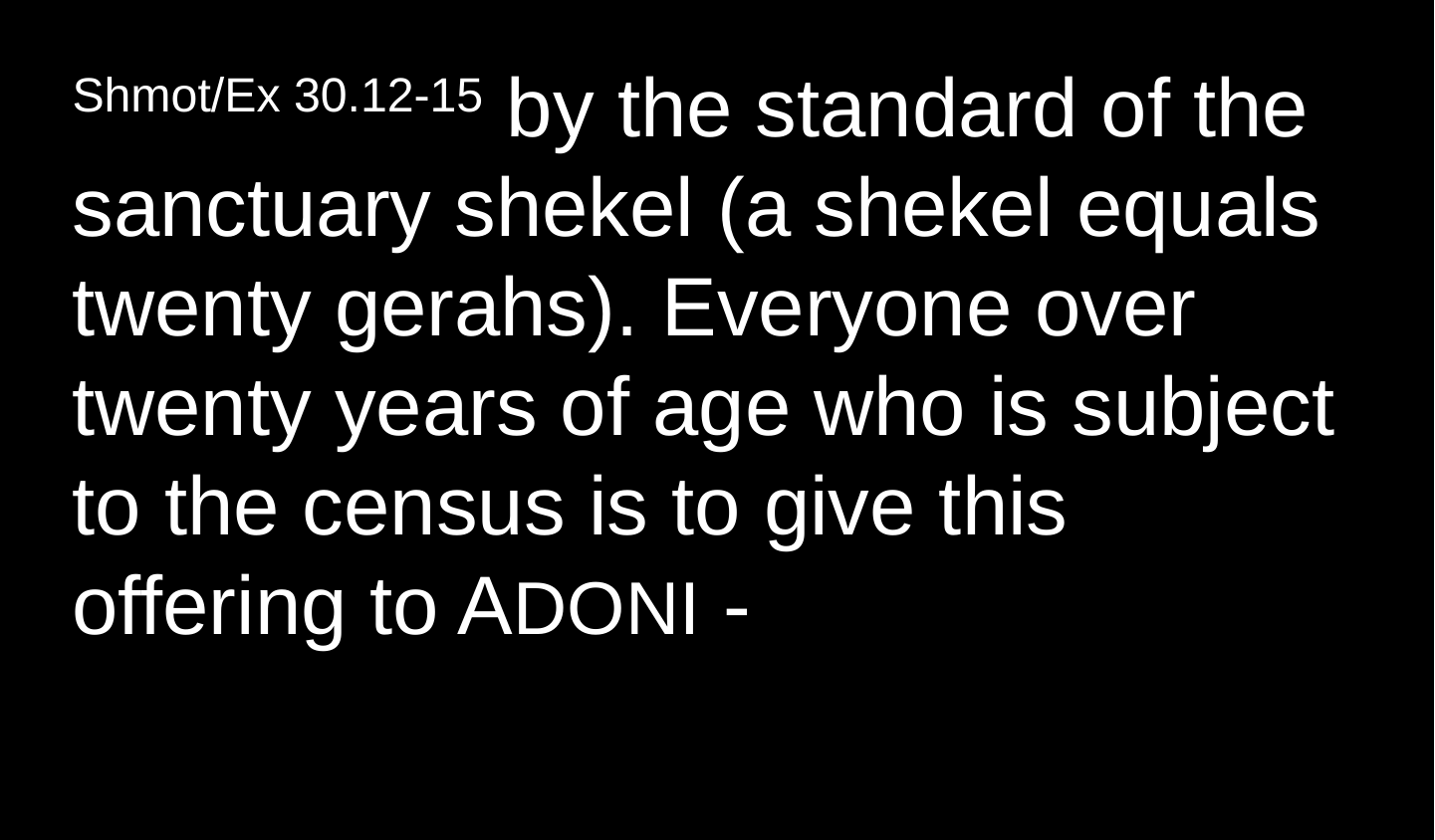

Shmot/Ex 30.12-15 by the standard of the sanctuary shekel (a shekel equals twenty gerahs). Everyone over twenty years of age who is subject to the census is to give this offering to ADONI -